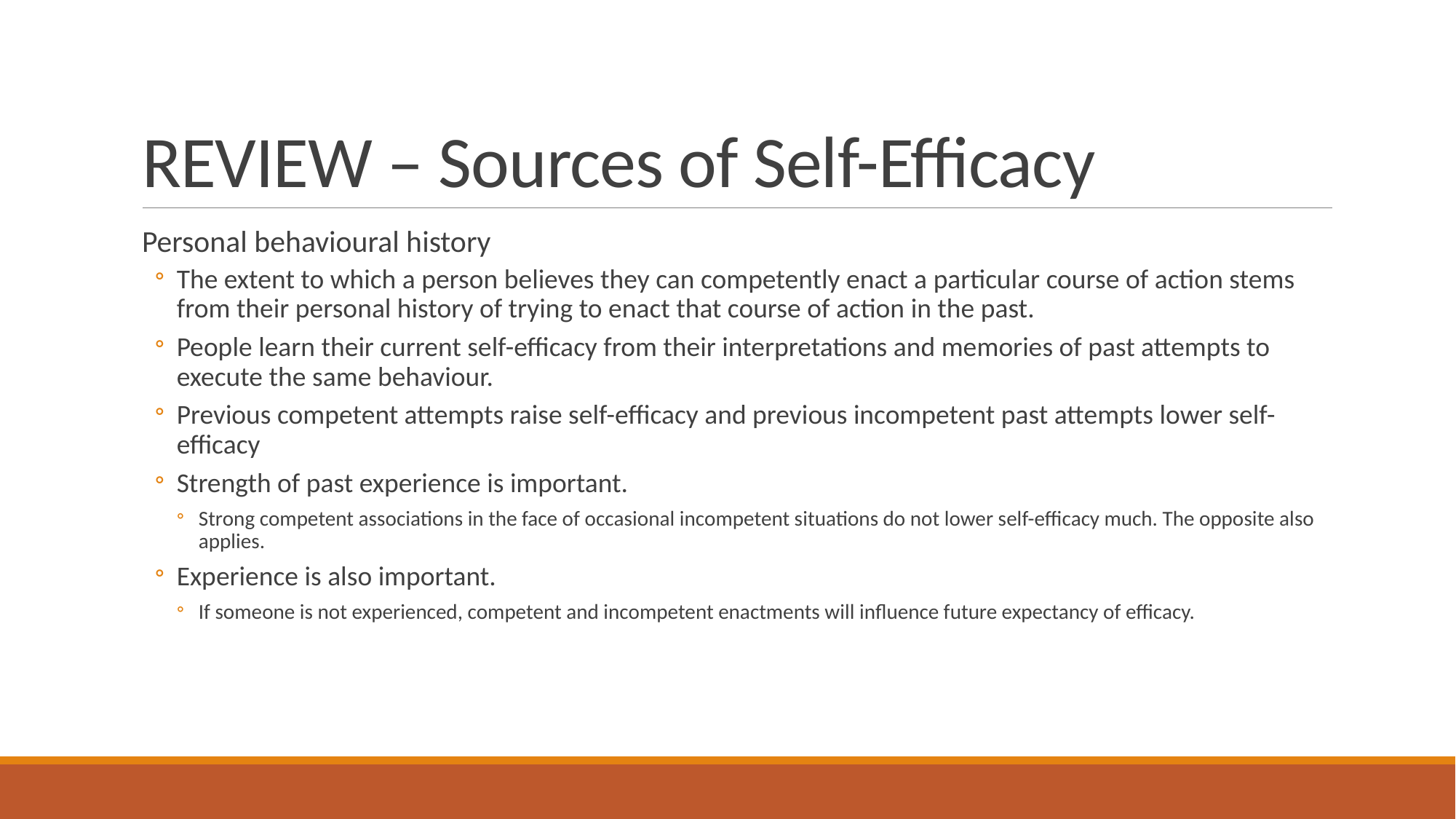

# REVIEW – Sources of Self-Efficacy
Personal behavioural history
The extent to which a person believes they can competently enact a particular course of action stems from their personal history of trying to enact that course of action in the past.
People learn their current self-efficacy from their interpretations and memories of past attempts to execute the same behaviour.
Previous competent attempts raise self-efficacy and previous incompetent past attempts lower self-efficacy
Strength of past experience is important.
Strong competent associations in the face of occasional incompetent situations do not lower self-efficacy much. The opposite also applies.
Experience is also important.
If someone is not experienced, competent and incompetent enactments will influence future expectancy of efficacy.